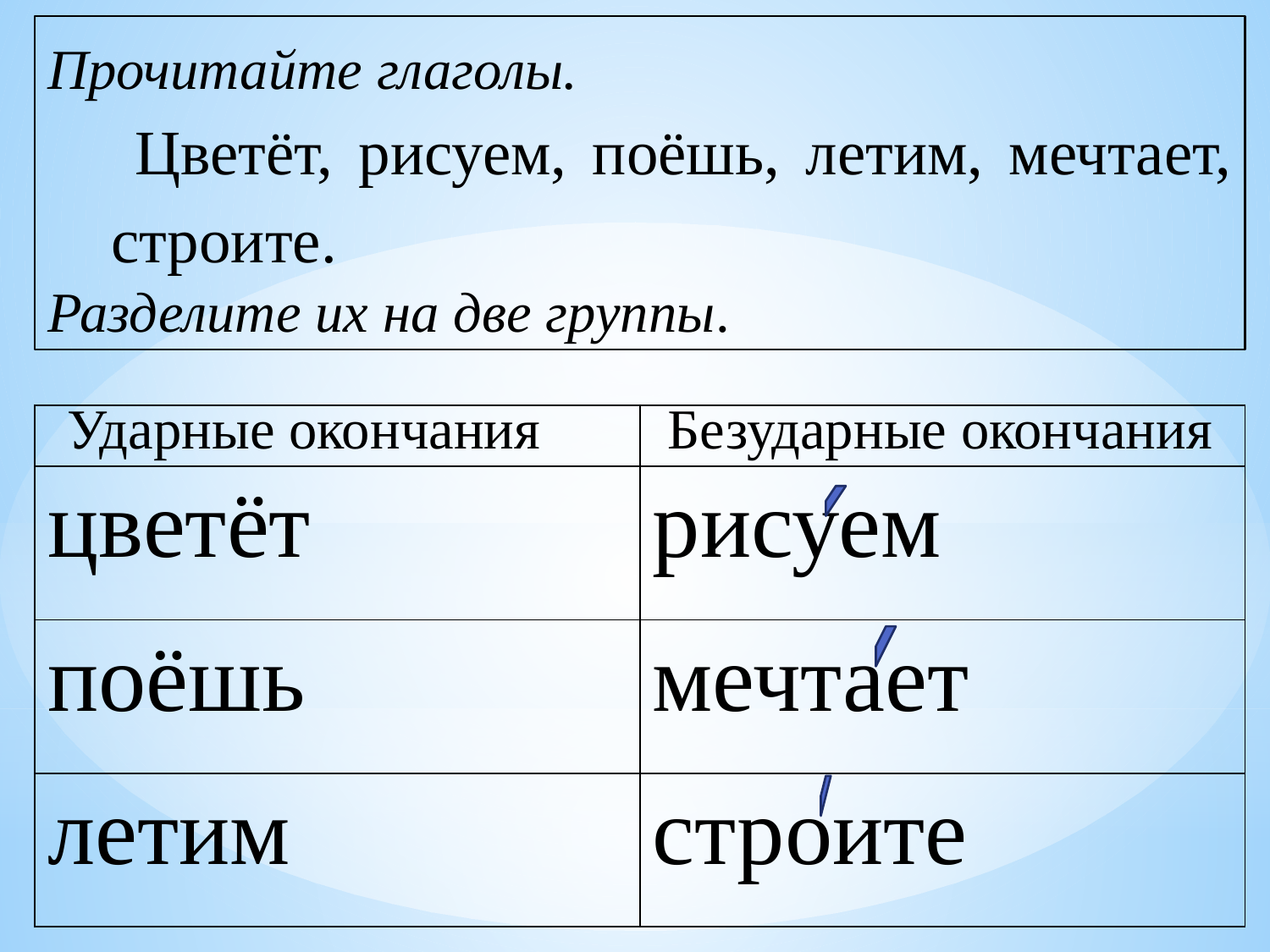

Прочитайте глаголы.
 Цветёт, рисуем, поёшь, летим, мечтает, строите.
Разделите их на две группы.
Ударные окончания
Безударные окончания
|  |  |
| --- | --- |
| цветёт | рисуем |
| поёшь | мечтает |
| летим | строите |